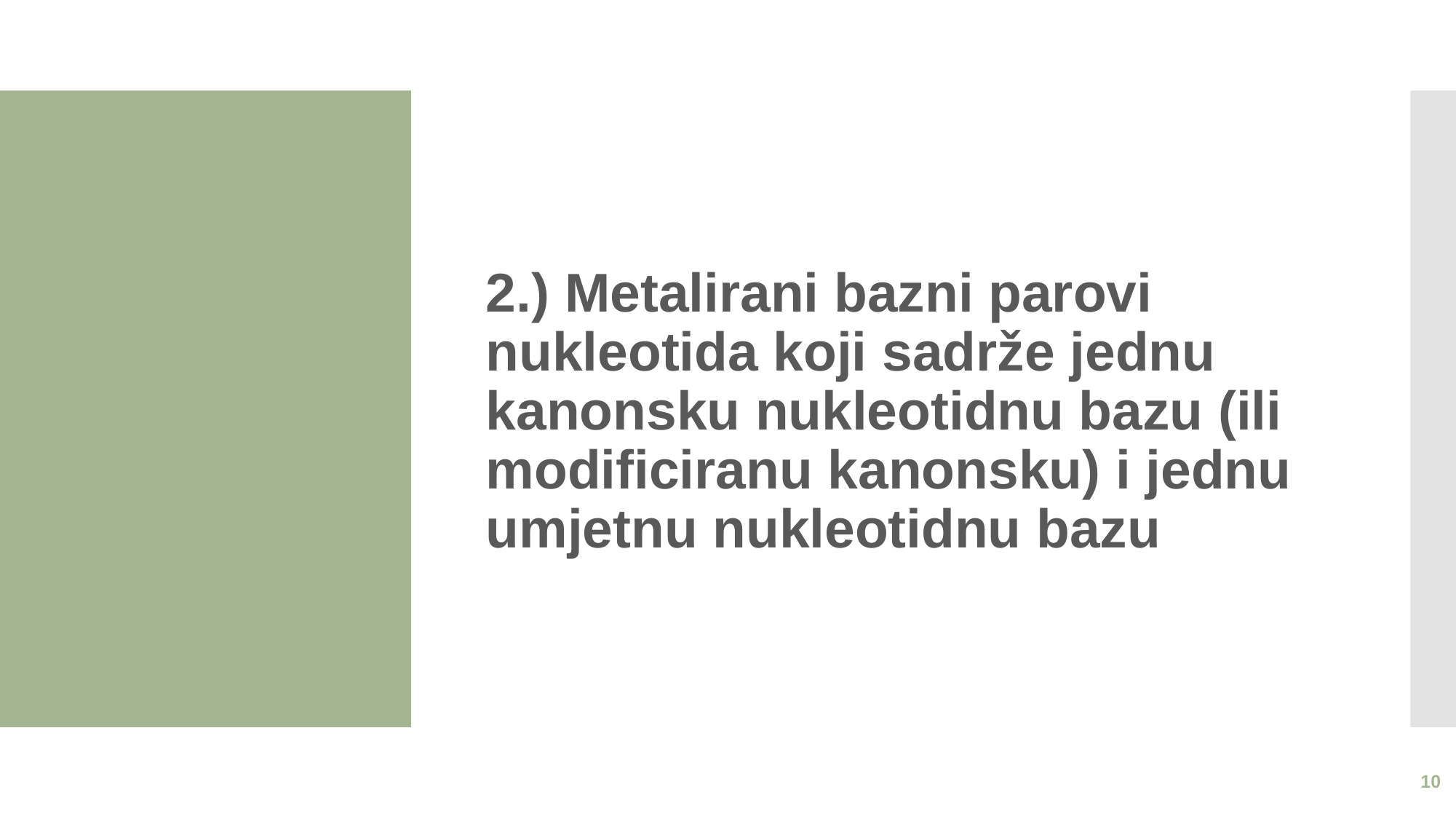

2.) Metalirani bazni parovi nukleotida koji sadrže jednu kanonsku nukleotidnu bazu (ili modificiranu kanonsku) i jednu umjetnu nukleotidnu bazu
10